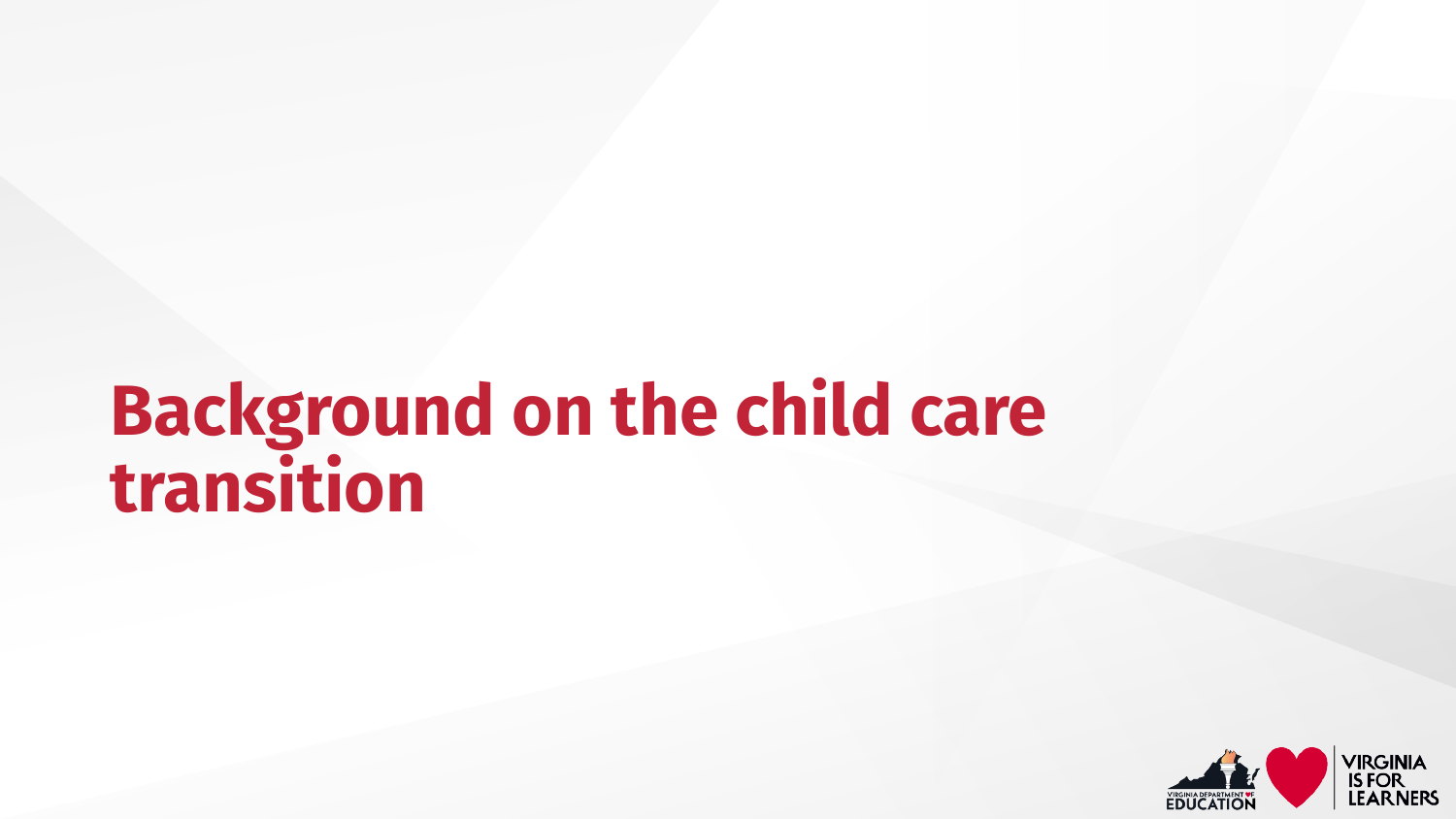

# Background on the child care transition